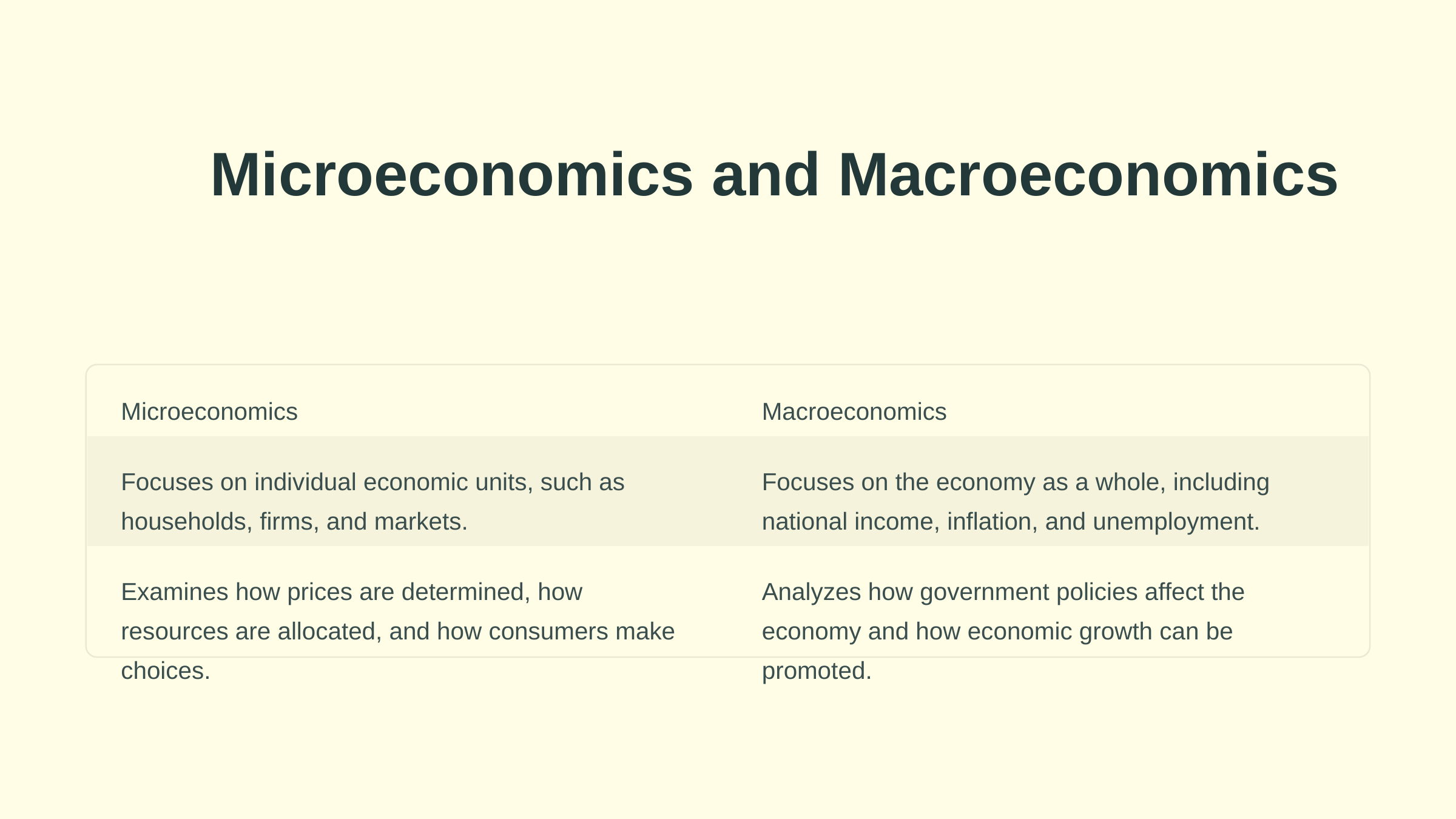

Microeconomics and Macroeconomics

Microeconomics
Macroeconomics

Focuses on individual economic units, such as households, firms, and markets.
Focuses on the economy as a whole, including national income, inflation, and unemployment.

Examines how prices are determined, how resources are allocated, and how consumers make choices.
Analyzes how government policies affect the economy and how economic growth can be promoted.